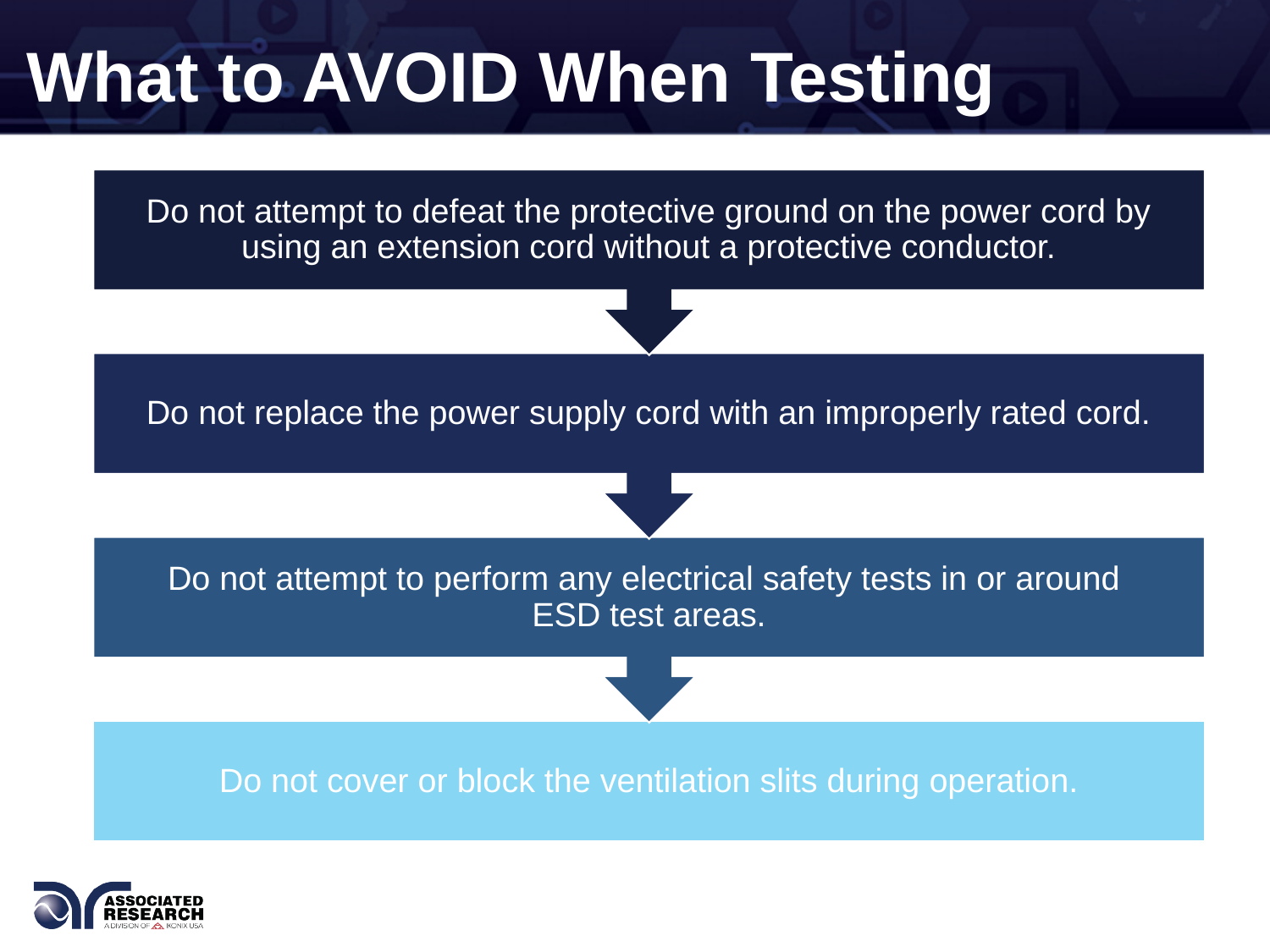

# What to AVOID When Testing
Do not cover or block the ventilation slits during operation.
Do not attempt to perform any electrical safety tests in or around
ESD test areas.
Do not replace the power supply cord with an improperly rated cord.
Do not attempt to defeat the protective ground on the power cord by using an extension cord without a protective conductor.